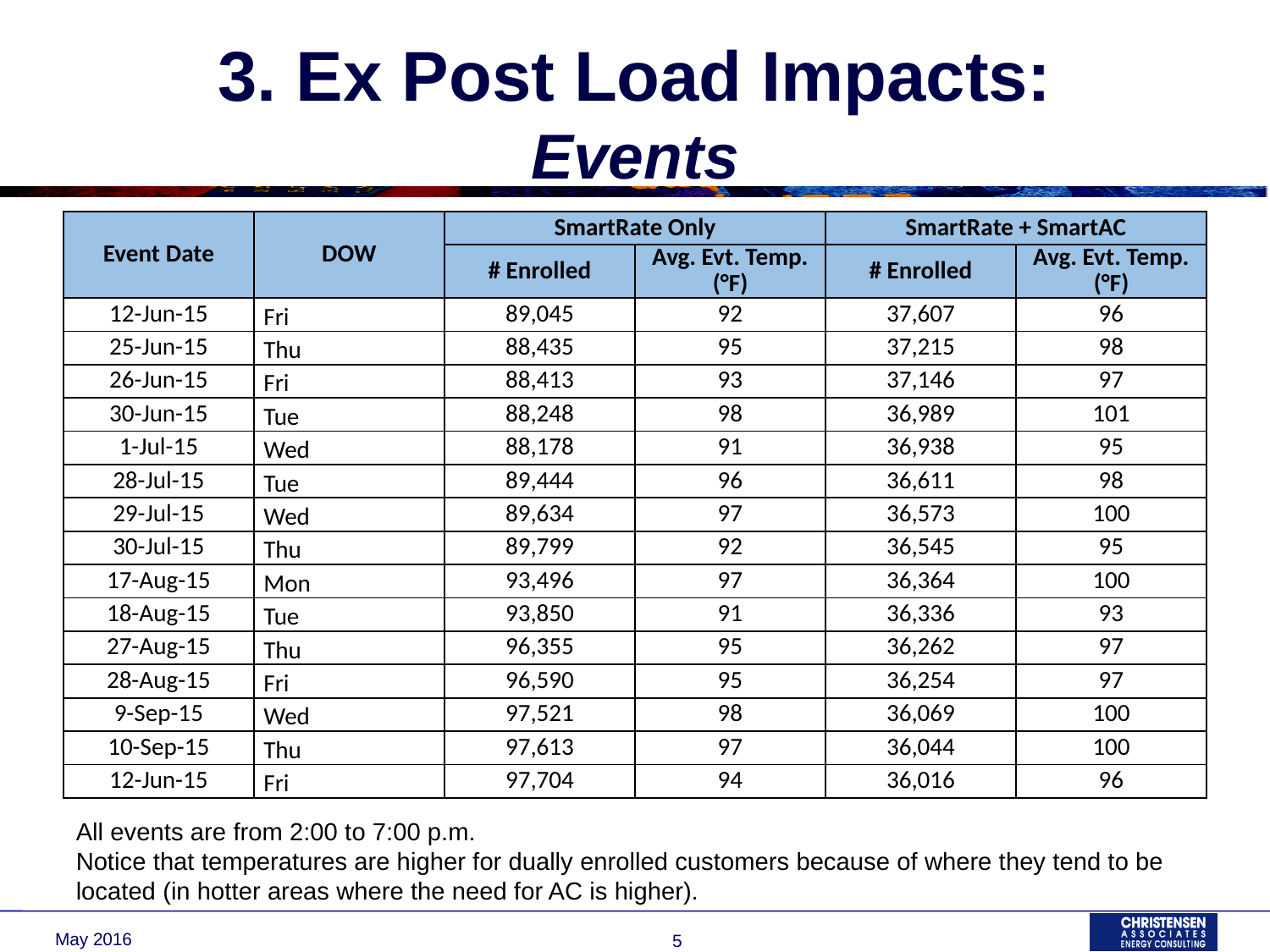

# 3. Ex Post Load Impacts: Events
| Event Date | DOW | SmartRate Only |  | SmartRate + SmartAC |  |
| --- | --- | --- | --- | --- | --- |
|  |  | # Enrolled | Avg. Evt. Temp. (°F) | # Enrolled | Avg. Evt. Temp. (°F) |
| 12-Jun-15 | Fri | 89,045 | 92 | 37,607 | 96 |
| 25-Jun-15 | Thu | 88,435 | 95 | 37,215 | 98 |
| 26-Jun-15 | Fri | 88,413 | 93 | 37,146 | 97 |
| 30-Jun-15 | Tue | 88,248 | 98 | 36,989 | 101 |
| 1-Jul-15 | Wed | 88,178 | 91 | 36,938 | 95 |
| 28-Jul-15 | Tue | 89,444 | 96 | 36,611 | 98 |
| 29-Jul-15 | Wed | 89,634 | 97 | 36,573 | 100 |
| 30-Jul-15 | Thu | 89,799 | 92 | 36,545 | 95 |
| 17-Aug-15 | Mon | 93,496 | 97 | 36,364 | 100 |
| 18-Aug-15 | Tue | 93,850 | 91 | 36,336 | 93 |
| 27-Aug-15 | Thu | 96,355 | 95 | 36,262 | 97 |
| 28-Aug-15 | Fri | 96,590 | 95 | 36,254 | 97 |
| 9-Sep-15 | Wed | 97,521 | 98 | 36,069 | 100 |
| 10-Sep-15 | Thu | 97,613 | 97 | 36,044 | 100 |
| 12-Jun-15 | Fri | 97,704 | 94 | 36,016 | 96 |
All events are from 2:00 to 7:00 p.m.
Notice that temperatures are higher for dually enrolled customers because of where they tend to be located (in hotter areas where the need for AC is higher).
May 2016
5